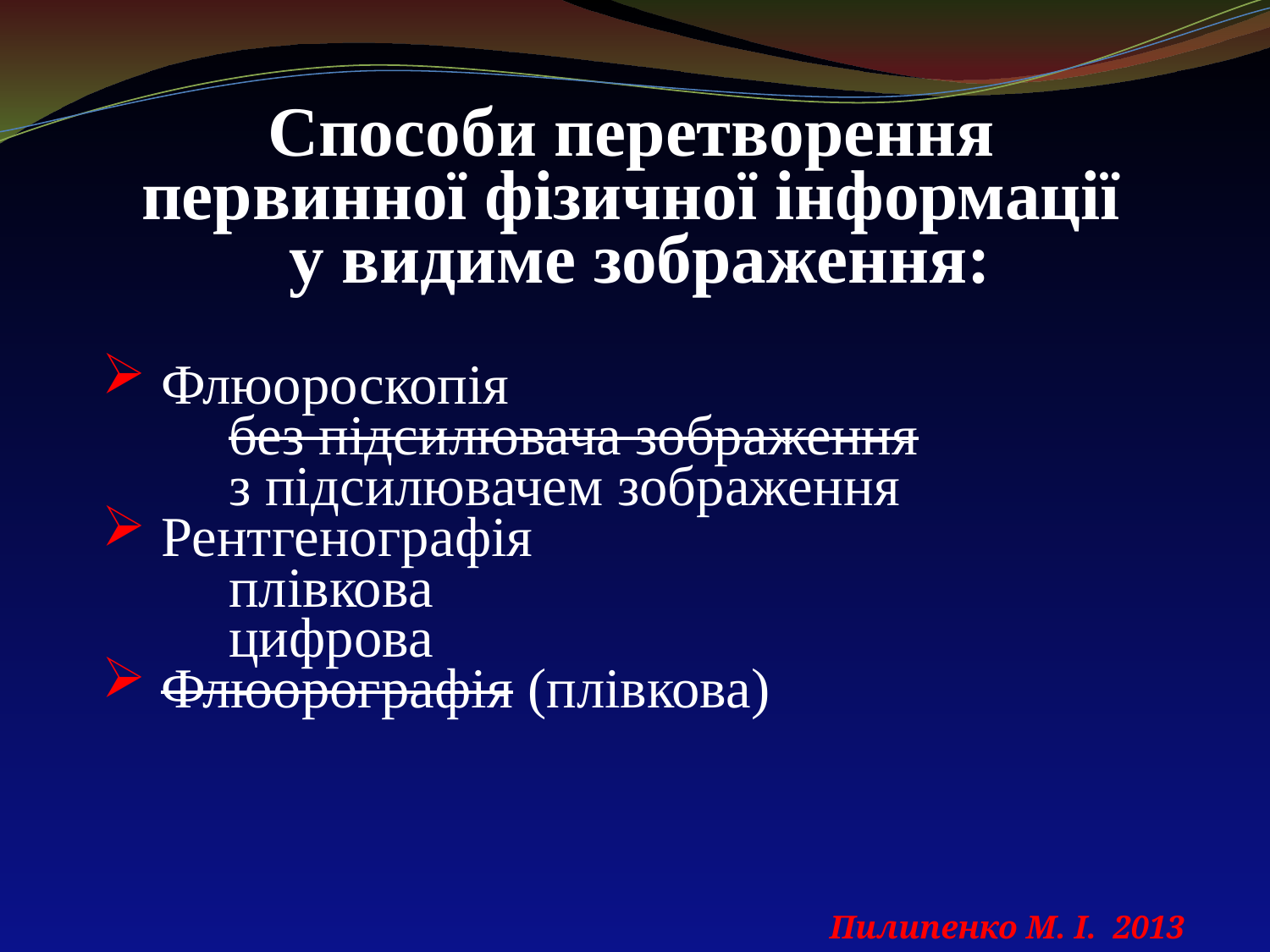

Способи перетворення
первинної фізичної інформації
у видиме зображення:

 Флюороскопія
	без підсилювача зображення
	з підсилювачем зображення
 Рентгенографія
	плівкова
	цифрова
 Флюорографія (плівкова)
Пилипенко М. І.  2013